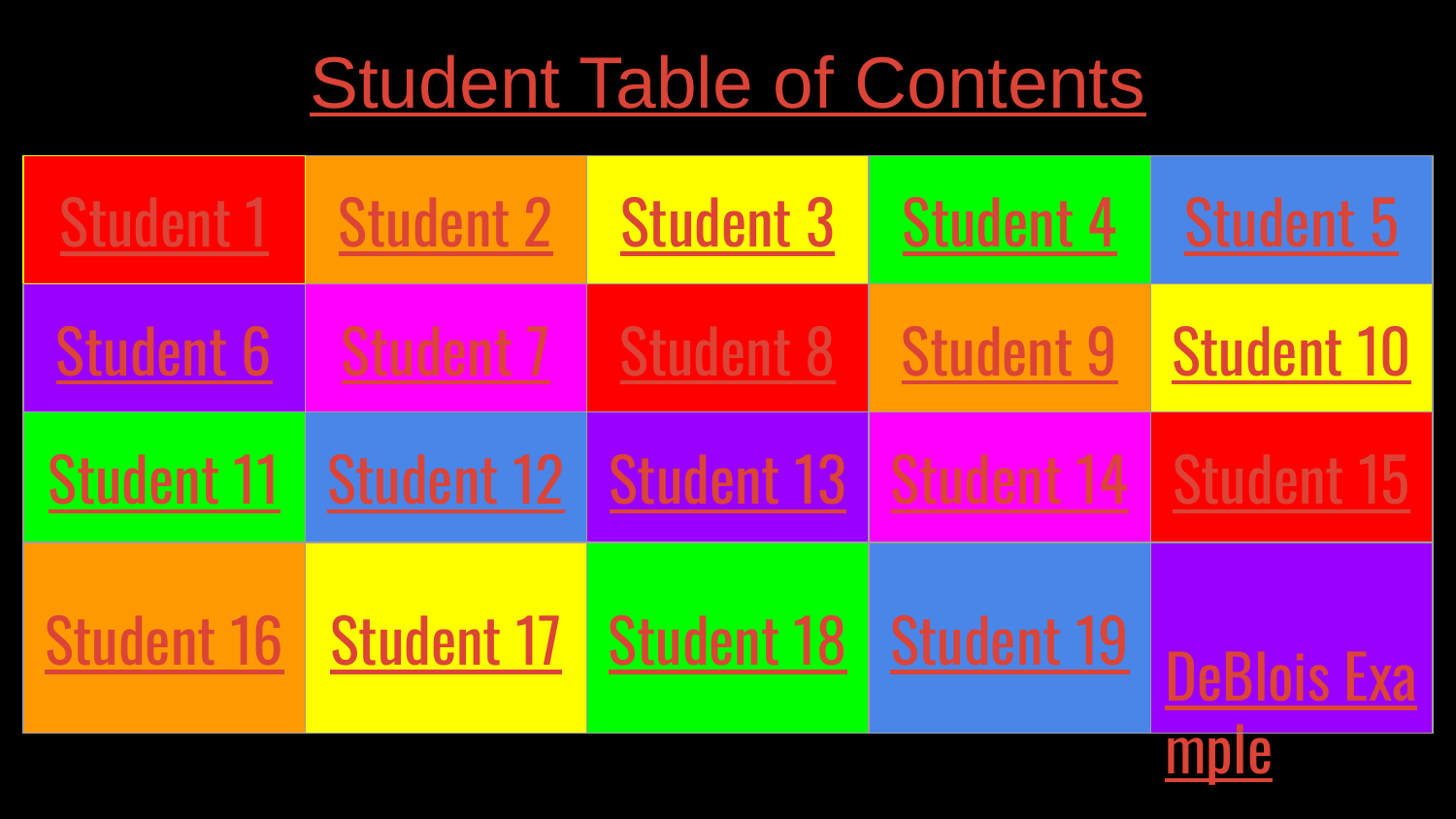

Student Table of Contents
| Student 1 | Student 2 | Student 3 | Student 4 | Student 5 |
| --- | --- | --- | --- | --- |
| Student 6 | Student 7 | Student 8 | Student 9 | Student 10 |
| Student 11 | Student 12 | Student 13 | Student 14 | Student 15 |
| Student 16 | Student 17 | Student 18 | Student 19 | DeBlois Example |